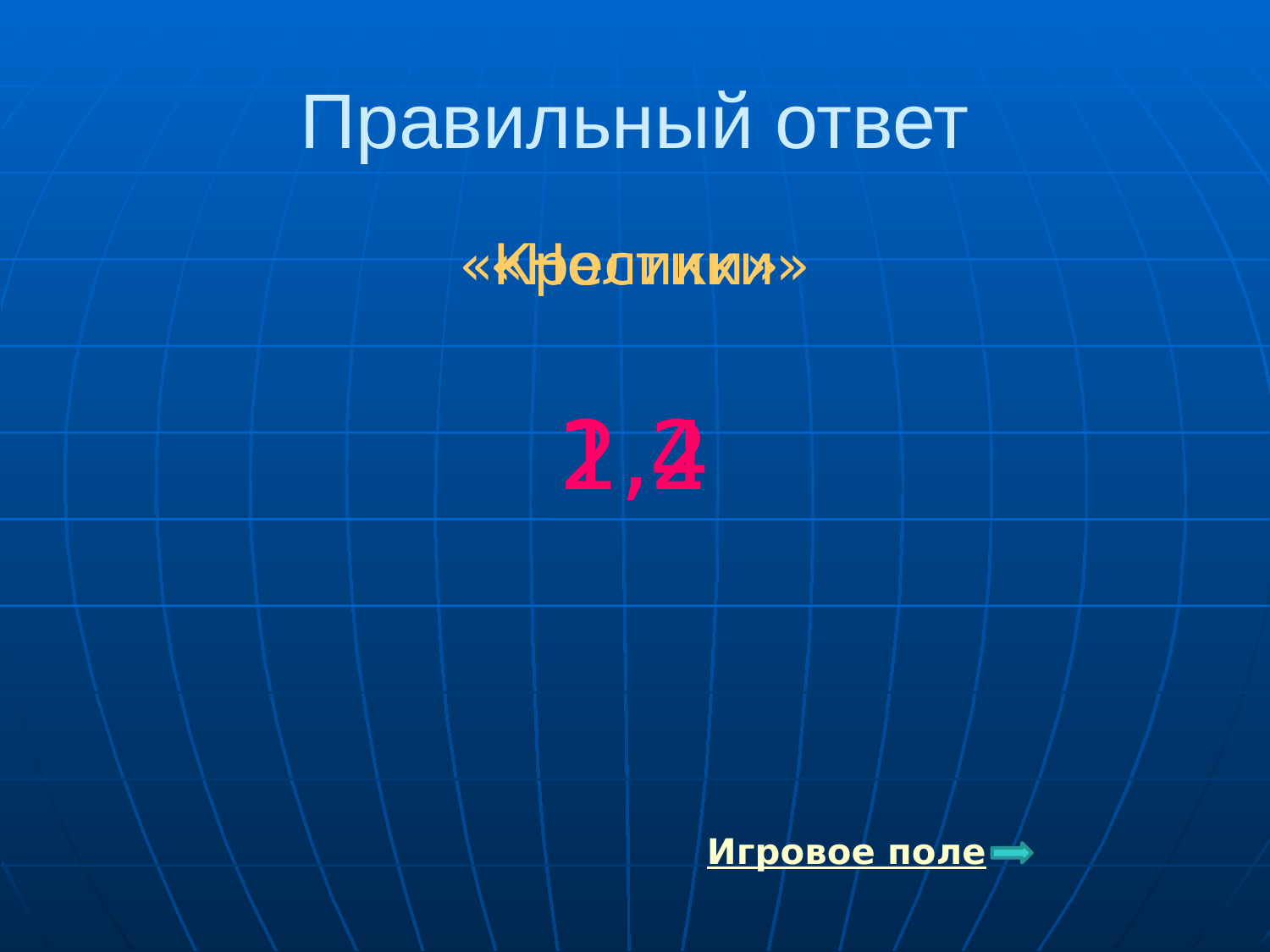

# Правильный ответ
«Крестики»

2,2
«Нолики»

1,4
Игровое поле